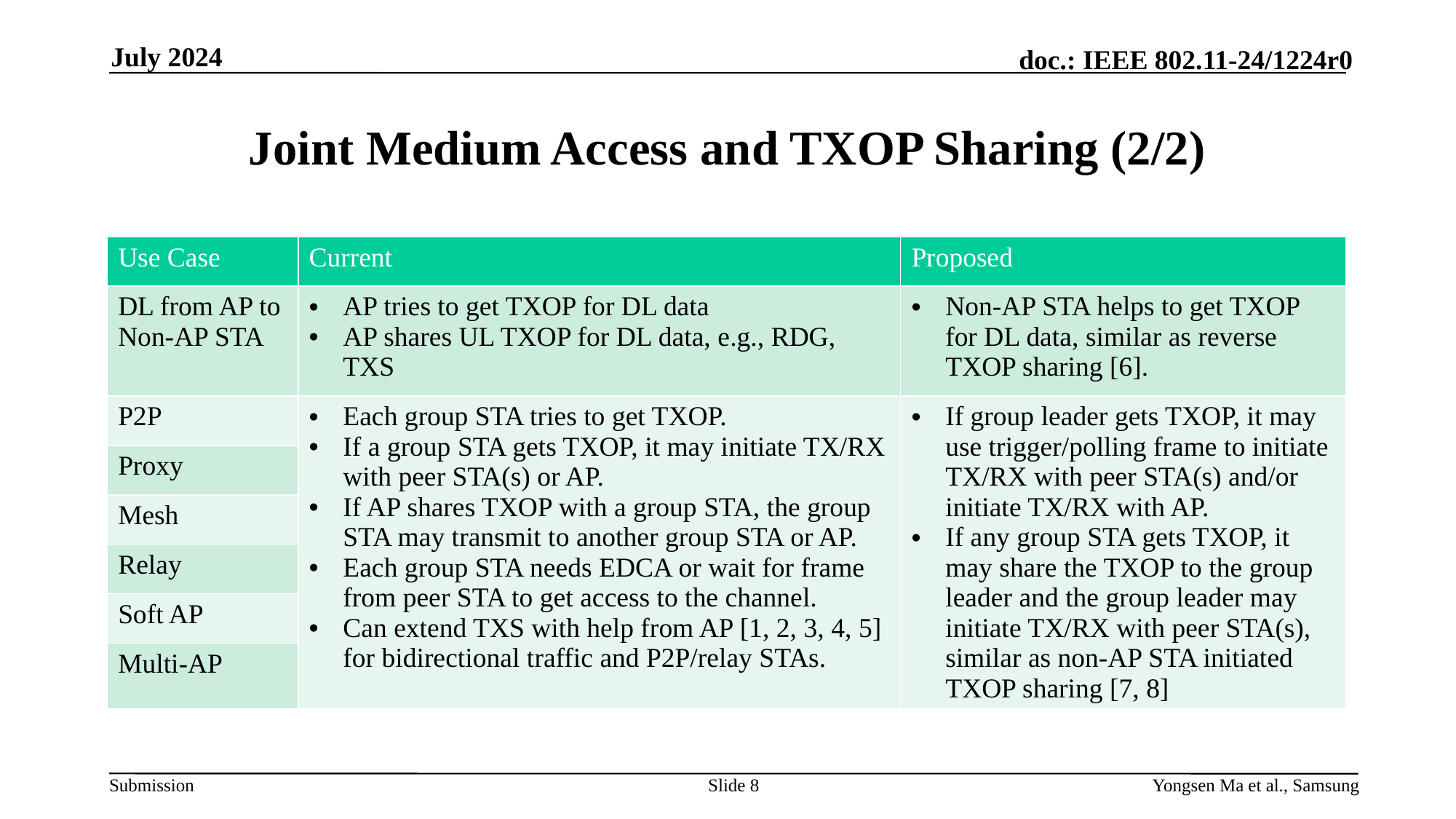

July 2024
# Joint Medium Access and TXOP Sharing (2/2)
| Use Case | Current | Proposed |
| --- | --- | --- |
| DL from AP to Non-AP STA | AP tries to get TXOP for DL data AP shares UL TXOP for DL data, e.g., RDG, TXS | Non-AP STA helps to get TXOP for DL data, similar as reverse TXOP sharing [6]. |
| P2P | Each group STA tries to get TXOP. If a group STA gets TXOP, it may initiate TX/RX with peer STA(s) or AP. If AP shares TXOP with a group STA, the group STA may transmit to another group STA or AP. Each group STA needs EDCA or wait for frame from peer STA to get access to the channel. Can extend TXS with help from AP [1, 2, 3, 4, 5] for bidirectional traffic and P2P/relay STAs. | If group leader gets TXOP, it may use trigger/polling frame to initiate TX/RX with peer STA(s) and/or initiate TX/RX with AP. If any group STA gets TXOP, it may share the TXOP to the group leader and the group leader may initiate TX/RX with peer STA(s), similar as non-AP STA initiated TXOP sharing [7, 8] |
| Proxy |  |  |
| Mesh |  |  |
| Relay |  |  |
| Soft AP |  |  |
| Multi-AP |  |  |

Slide 8
Yongsen Ma et al., Samsung